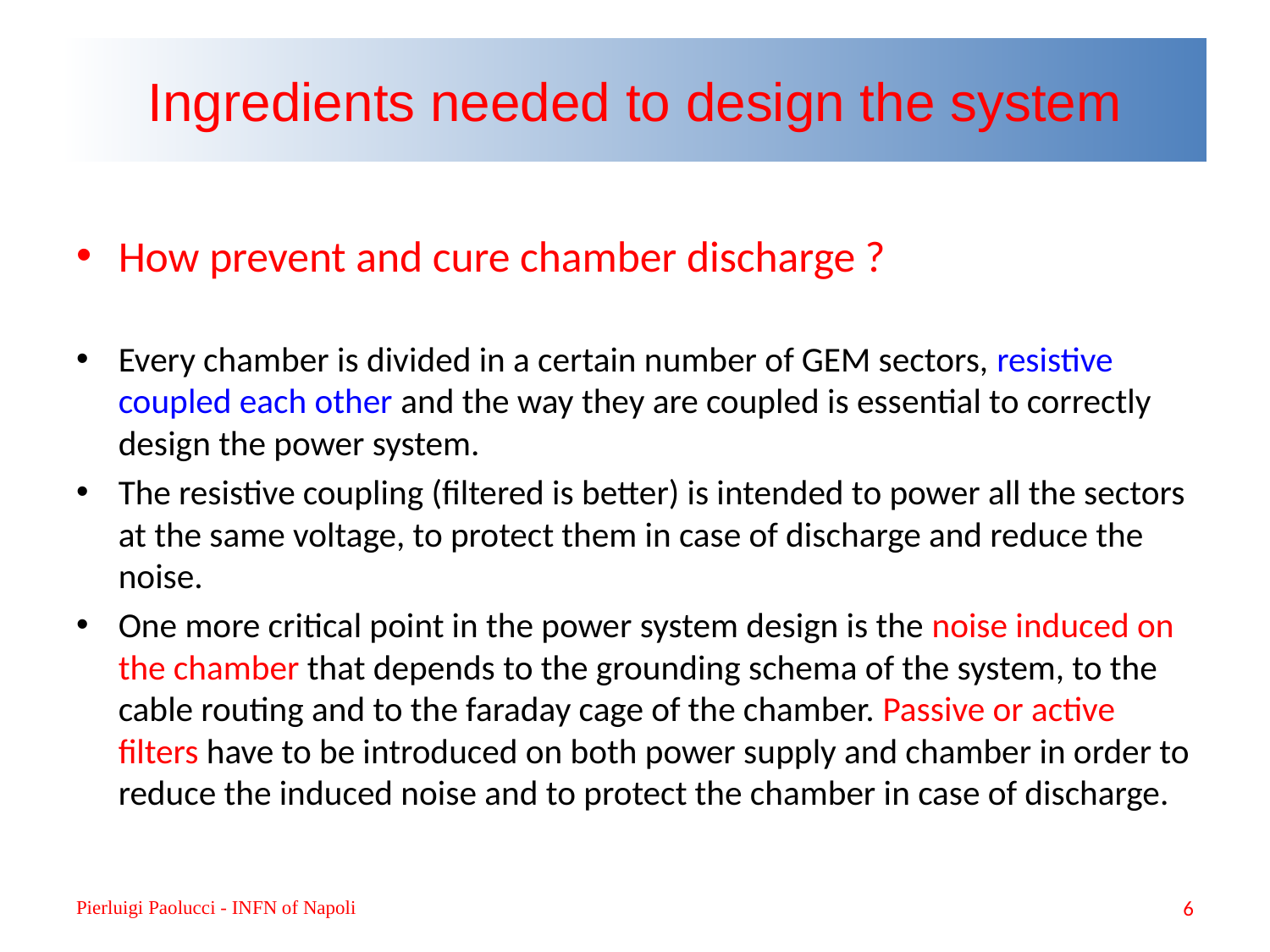

# Ingredients needed to design the system
How prevent and cure chamber discharge ?

Every chamber is divided in a certain number of GEM sectors, resistive coupled each other and the way they are coupled is essential to correctly design the power system.
The resistive coupling (filtered is better) is intended to power all the sectors at the same voltage, to protect them in case of discharge and reduce the noise.
One more critical point in the power system design is the noise induced on the chamber that depends to the grounding schema of the system, to the cable routing and to the faraday cage of the chamber. Passive or active filters have to be introduced on both power supply and chamber in order to reduce the induced noise and to protect the chamber in case of discharge.

Pierluigi Paolucci - INFN of Napoli
6